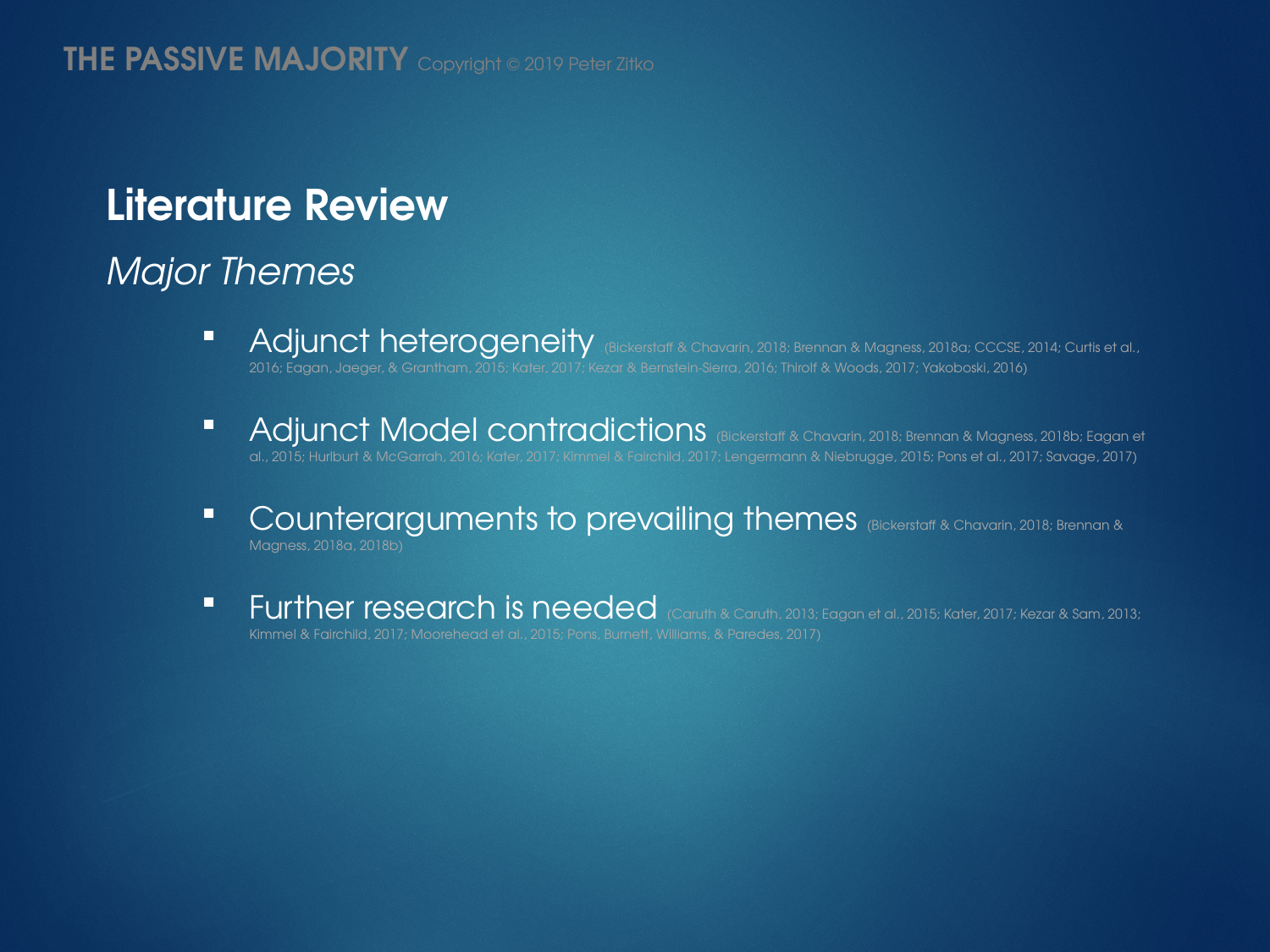

THE PASSIVE MAJORITY Copyright © 2019 Peter Zitko
Literature Review

Major Themes

Adjunct heterogeneity (Bickerstaff & Chavarin, 2018; Brennan & Magness, 2018a; CCCSE, 2014; Curtis et al., 2016; Eagan, Jaeger, & Grantham, 2015; Kater, 2017; Kezar & Bernstein-Sierra, 2016; Thirolf & Woods, 2017; Yakoboski, 2016)

Adjunct Model contradictions (Bickerstaff & Chavarin, 2018; Brennan & Magness, 2018b; Eagan et al., 2015; Hurlburt & McGarrah, 2016; Kater, 2017; Kimmel & Fairchild, 2017; Lengermann & Niebrugge, 2015; Pons et al., 2017; Savage, 2017)

Counterarguments to prevailing themes (Bickerstaff & Chavarin, 2018; Brennan & Magness, 2018a, 2018b)

Further research is needed (Caruth & Caruth, 2013; Eagan et al., 2015; Kater, 2017; Kezar & Sam, 2013; Kimmel & Fairchild, 2017; Moorehead et al., 2015; Pons, Burnett, Williams, & Paredes, 2017)